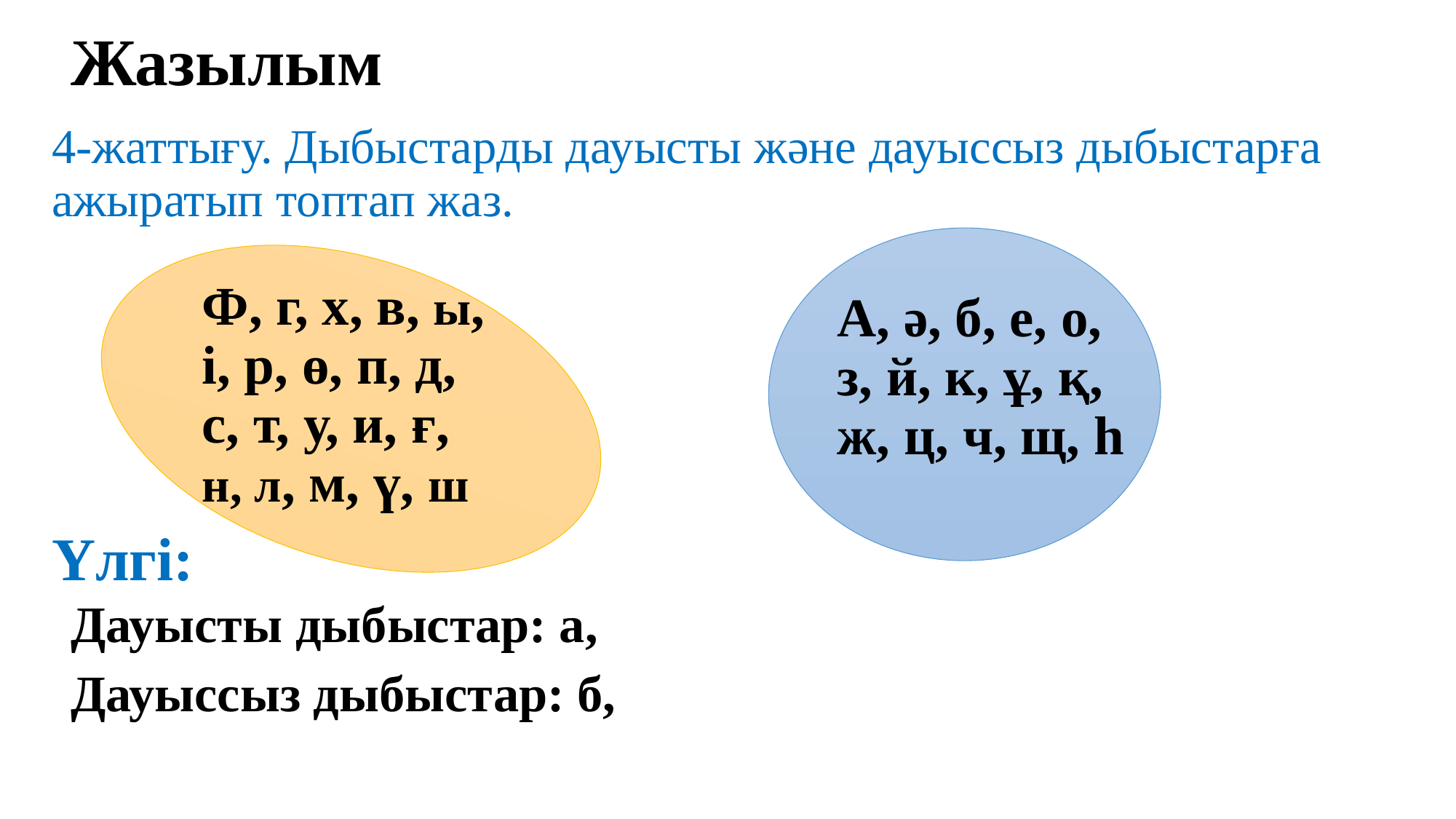

# Жазылым
4-жаттығу. Дыбыстарды дауысты және дауыссыз дыбыстарға ажыратып топтап жаз.

Ф, г, х, в, ы, і, р, ө, п, д, с, т, у, и, ғ, н, л, м, ү, ш
А, ә, б, е, о, з, й, к, ұ, қ, ж, ц, ч, щ, һ
Үлгі:
Дауысты дыбыстар: а,
Дауыссыз дыбыстар: б,